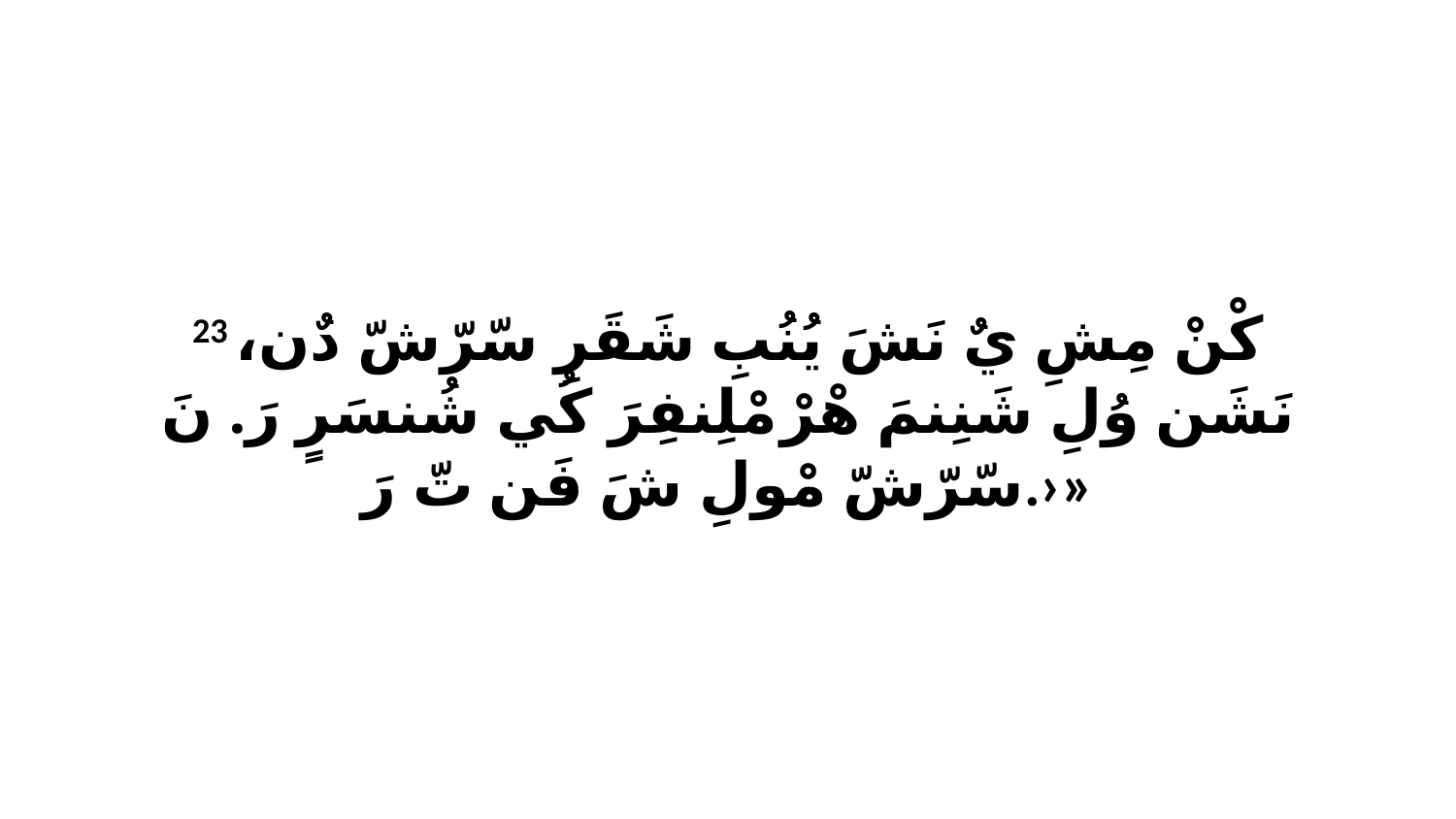

23 كْنْ مِشِ يٌ نَشَ يُنُبِ شَقَرِ سّرّشّ دٌن، نَشَن وُلِ شَنِنمَ هْرْ مْلِنفِرَ كُي شُنسَرٍ رَ. نَ سّرّشّ مْولِ شَ فَن تّ رَ.›»